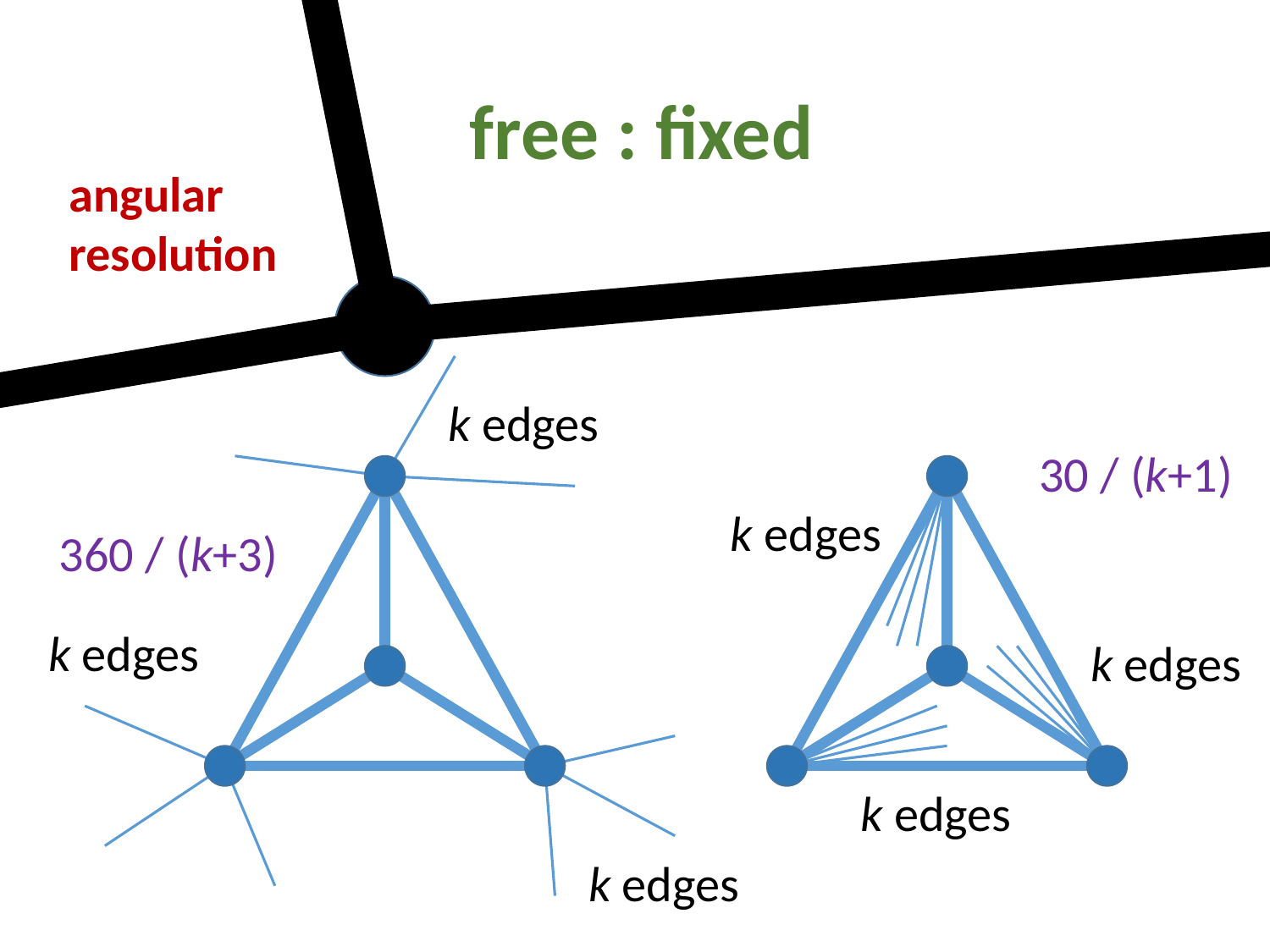

free : fixed
angular
resolution

k edges
30 / (k+1)

k edges
360 / (k+3)
k edges
k edges
k edges
k edges